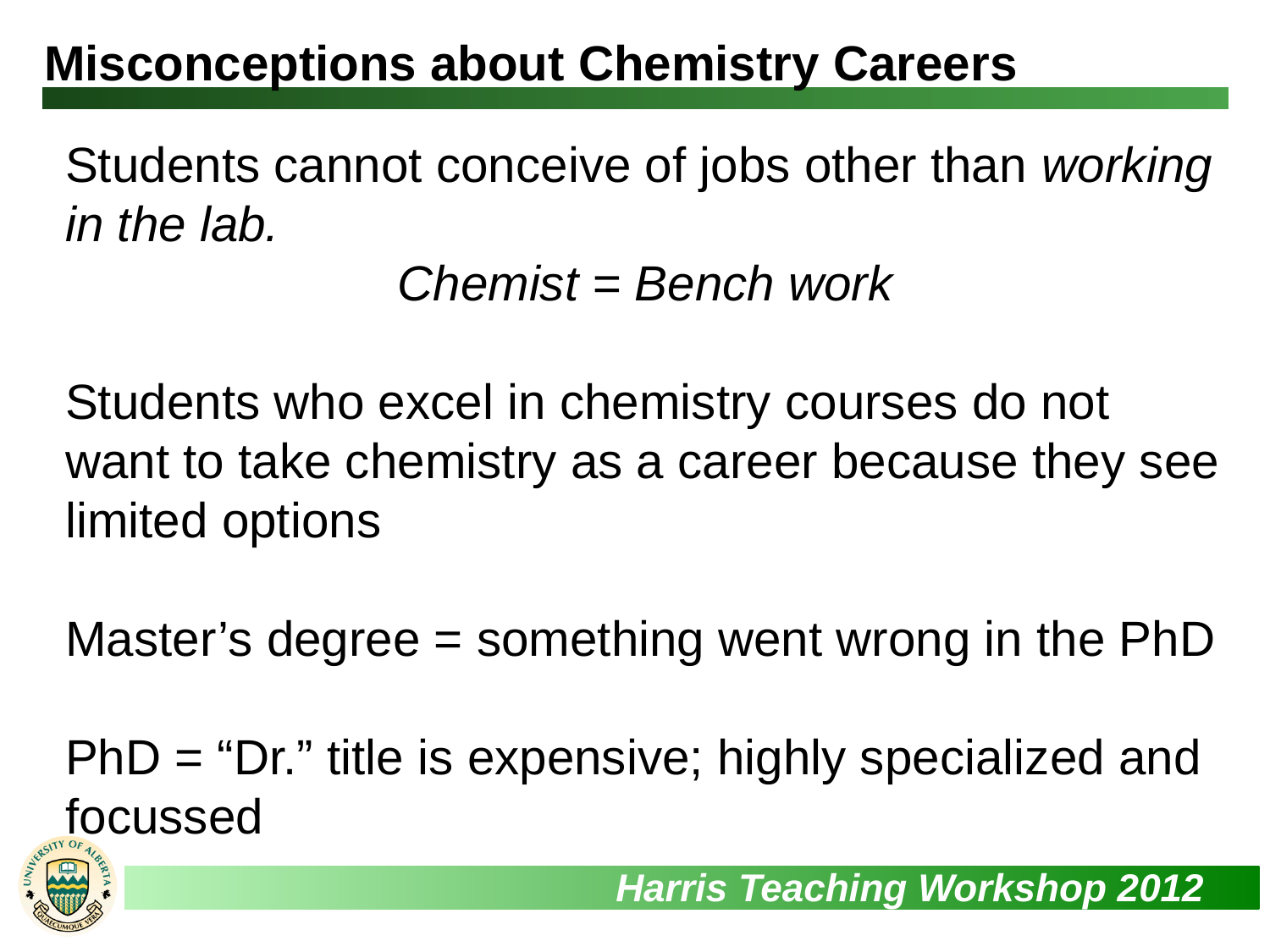

Misconceptions about Chemistry Careers
Students cannot conceive of jobs other than working in the lab.
Chemist = Bench work

Students who excel in chemistry courses do not want to take chemistry as a career because they see limited options

Master’s degree = something went wrong in the PhD

PhD = “Dr.” title is expensive; highly specialized and focussed